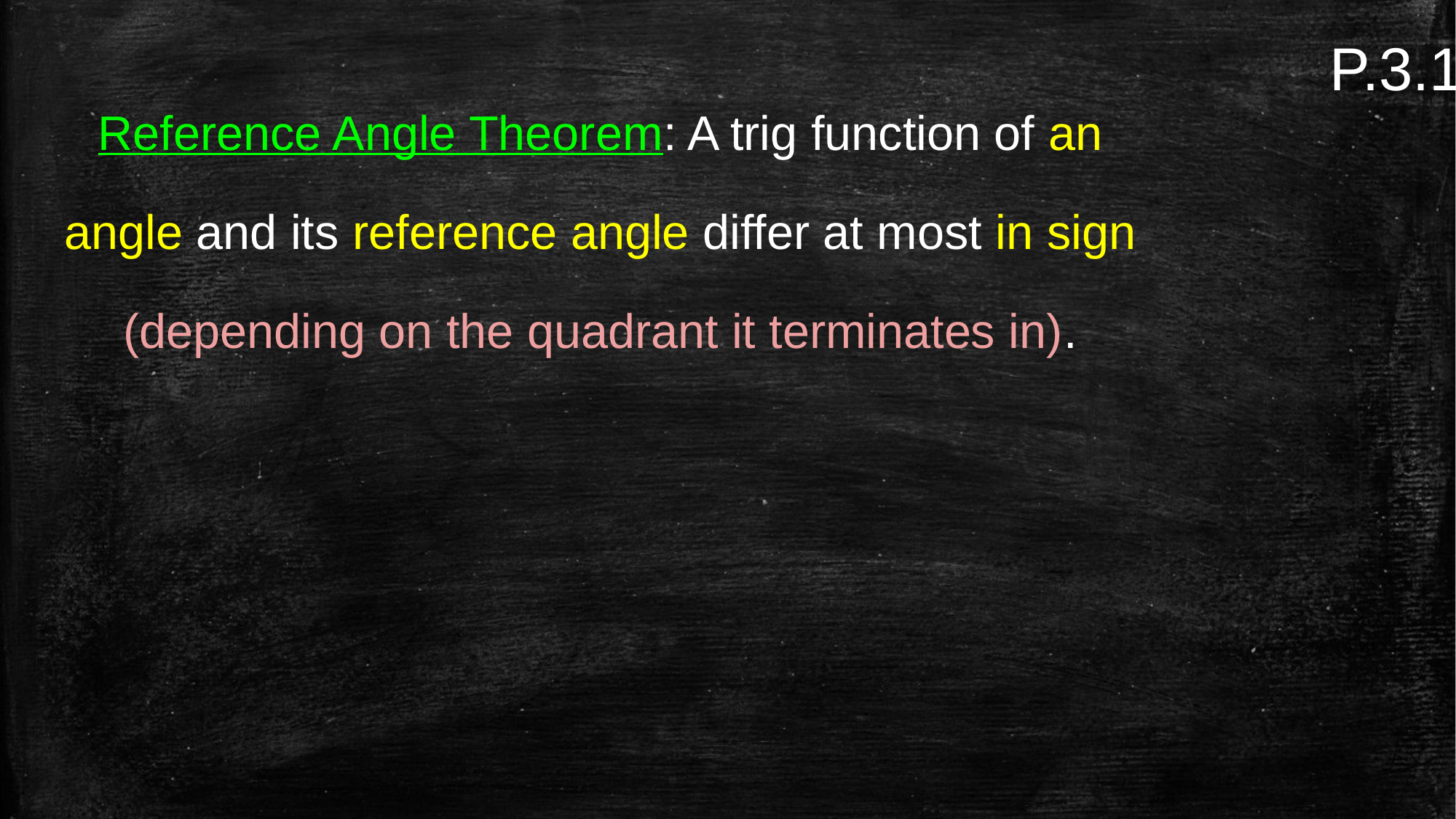

Reference Angle Theorem: A trig function of an angle and its reference angle differ at most in sign (depending on the quadrant it terminates in).
P.3.1